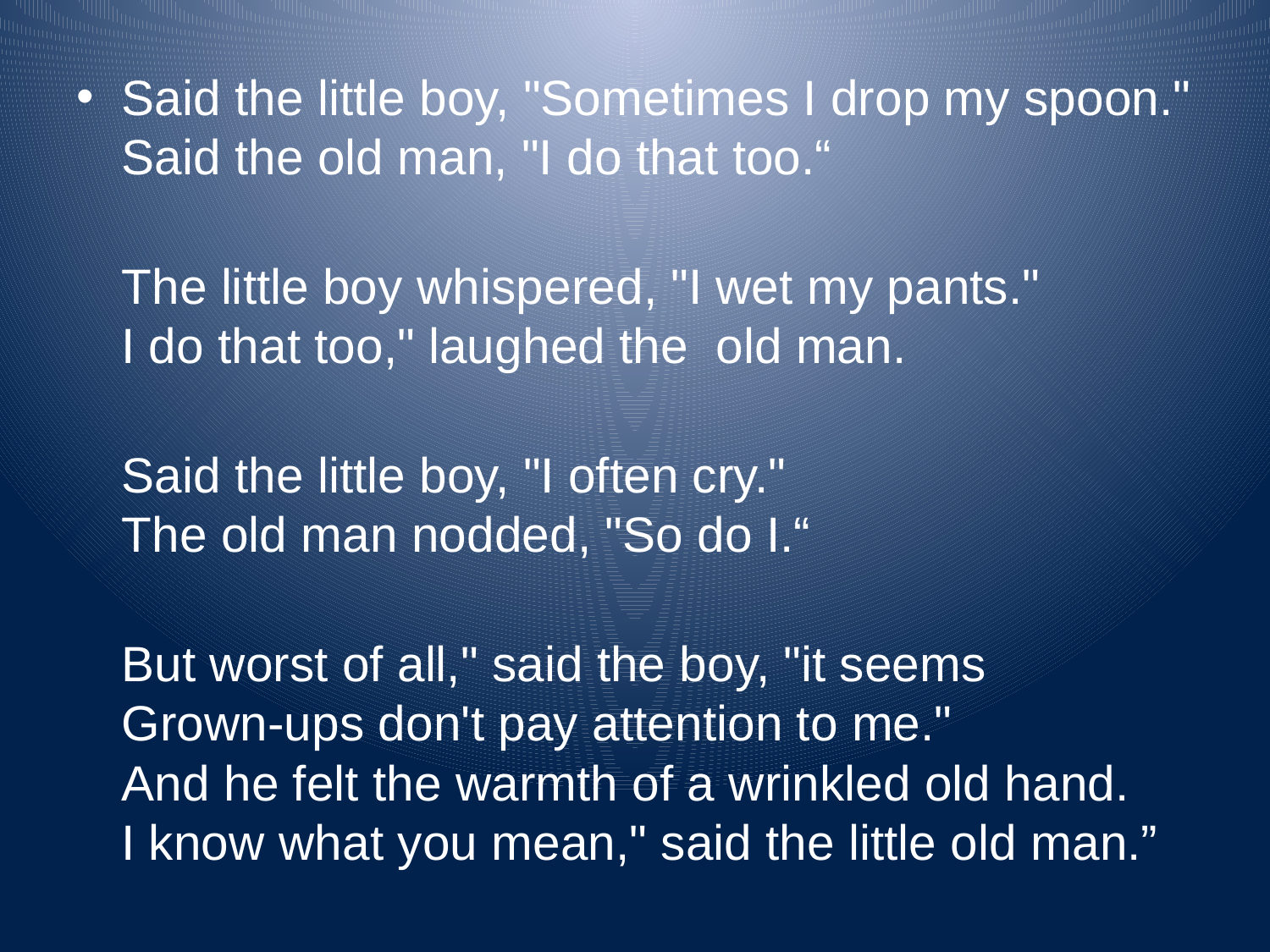

#
Said the little boy, "Sometimes I drop my spoon."
Said the old man, "I do that too.“
The little boy whispered, "I wet my pants."
I do that too," laughed the  old man.
Said the little boy, "I often cry."
The old man nodded, "So do I.“
But worst of all," said the boy, "it seems
Grown-ups don't pay attention to me."
And he felt the warmth of a wrinkled old hand.
I know what you mean," said the little old man.”